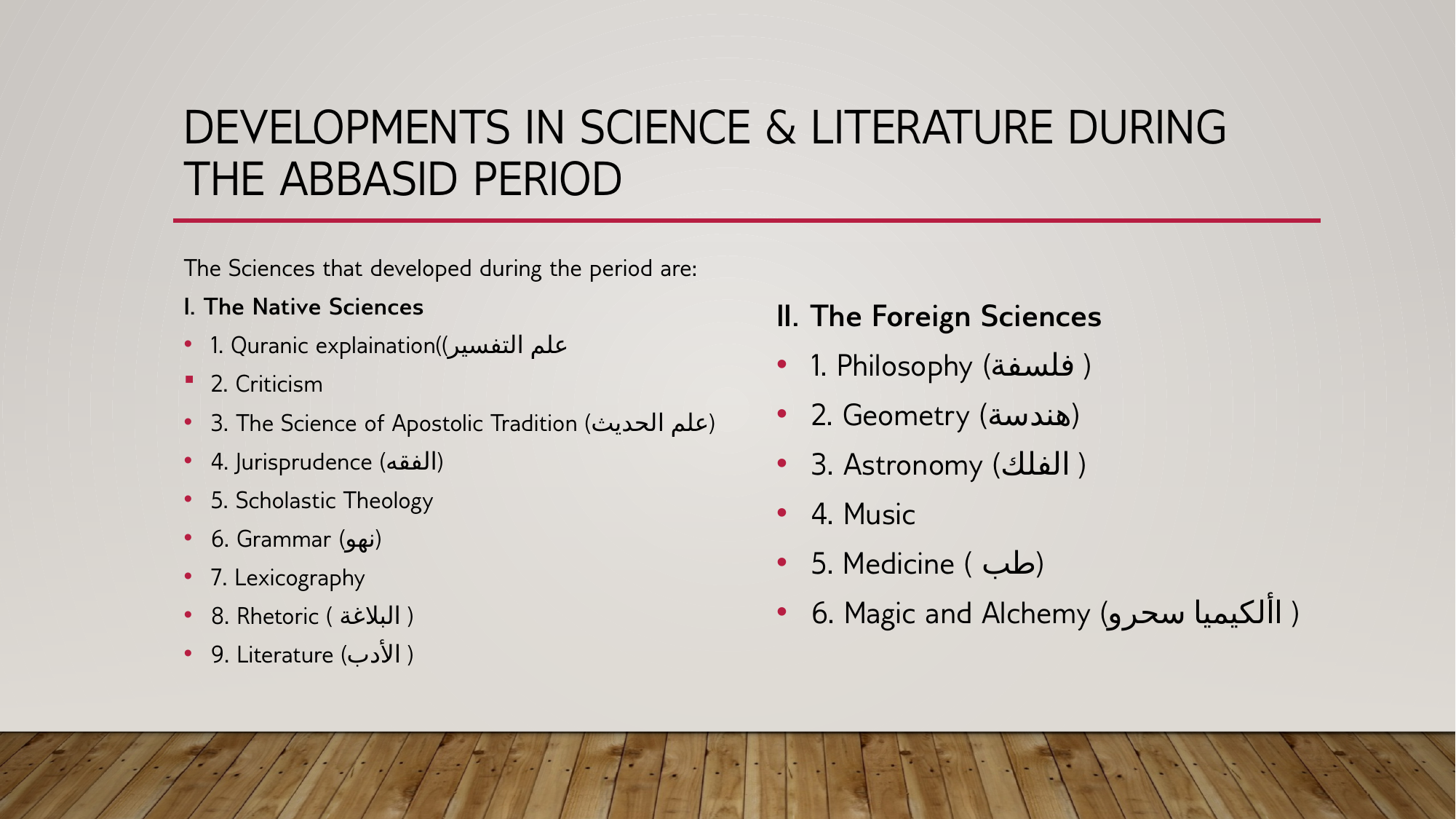

# Developments IN SCIENCE & LITERATURE DURING THE ABBASID PERIOD
The Sciences that developed during the period are:
I. The Native Sciences
1. Quranic explaination((علم التفسير
2. Criticism
3. The Science of Apostolic Tradition (علم الحديث)
4. Jurisprudence (الفقه)
5. Scholastic Theology
6. Grammar (نهو)
7. Lexicography
8. Rhetoric ( البلاغة )
9. Literature (الأدب )

II. The Foreign Sciences
1. Philosophy (فلسفة )
2. Geometry (هندسة)
3. Astronomy (الفلك )
4. Music
5. Medicine ( طب)
6. Magic and Alchemy (األكيميا سحرو )